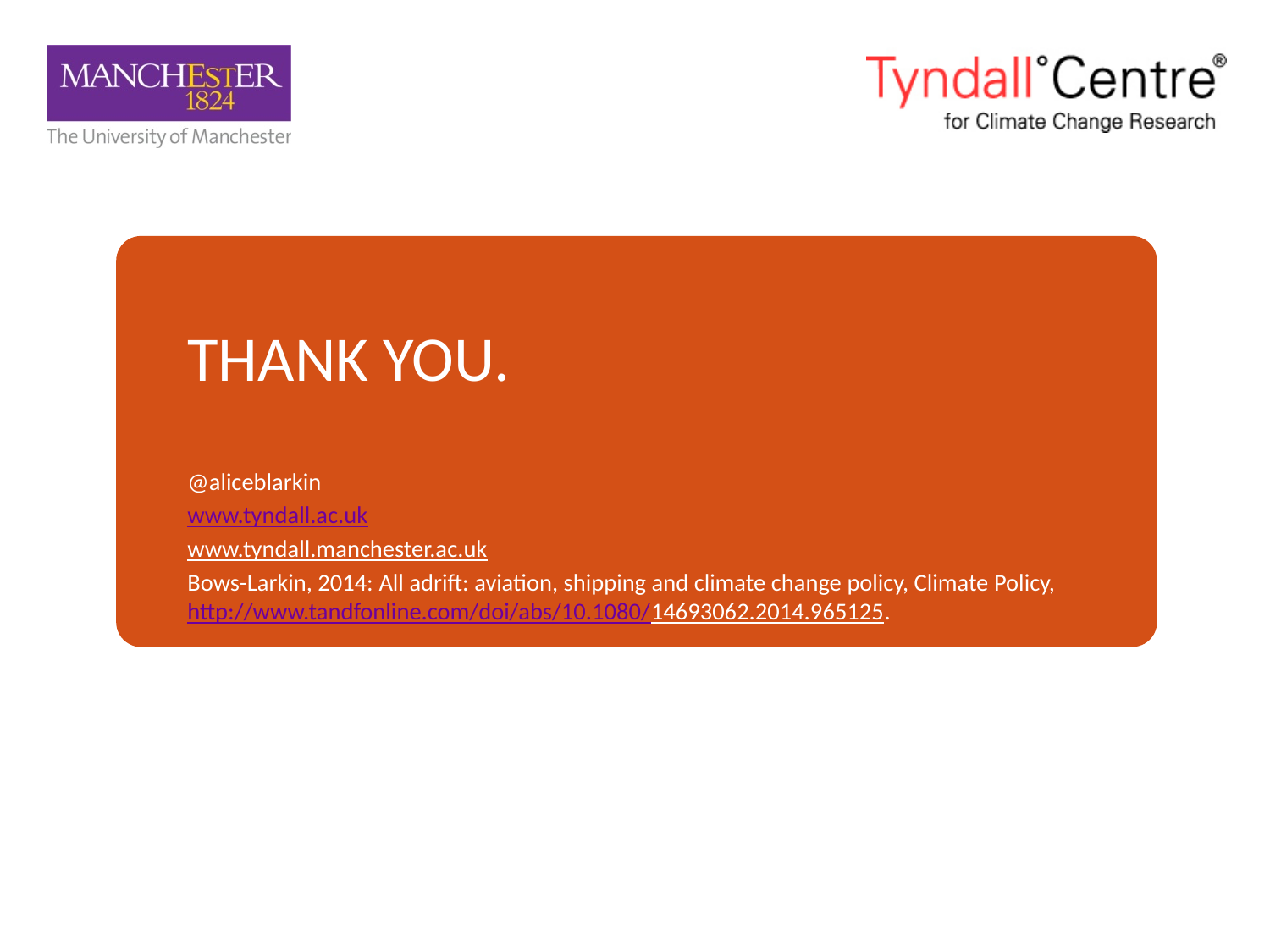

# THANK YOU.

@aliceblarkin
www.tyndall.ac.uk
www.tyndall.manchester.ac.uk
Bows-Larkin, 2014: All adrift: aviation, shipping and climate change policy, Climate Policy, http://www.tandfonline.com/doi/abs/10.1080/14693062.2014.965125.